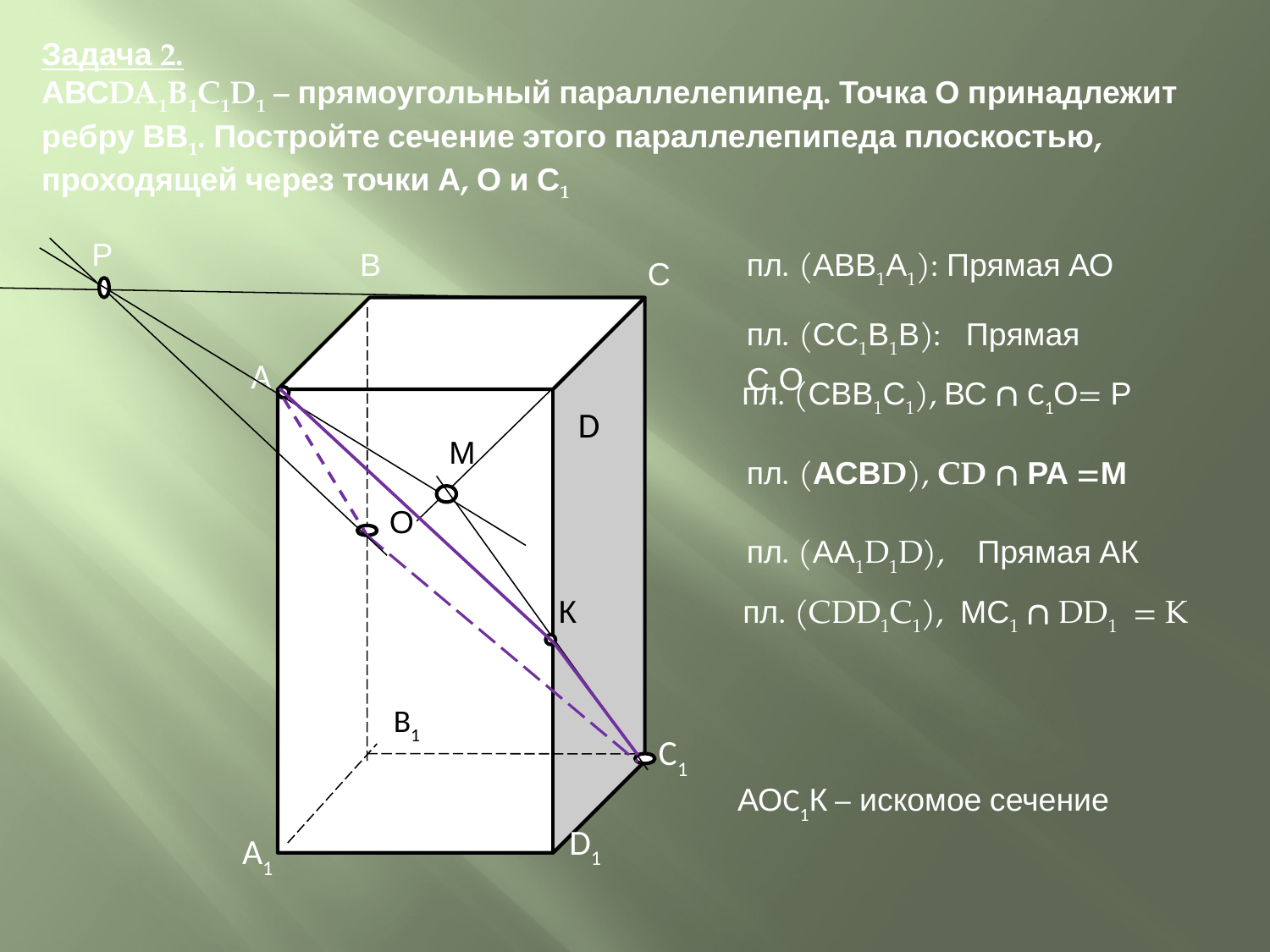

Задача 2.
АВСDA1B1C1D1 – прямоугольный параллелепипед. Точка О принадлежит ребру ВВ1. Постройте сечение этого параллелепипеда плоскостью,  проходящей через точки А, О и С1
Р
В
пл. (АВВ1А1): Прямая АО

С

пл. (СС1В1В):   Прямая С1О

А
пл. (СВВ1С1),

ВС ∩ С1О= Р

D
М
пл. (АСВD), CD ∩ РА =М

О

пл. (АА1D1D),    Прямая АК
К
пл. (CDD1C1),  МС1 ∩ DD1  = K

В1
С1

АОС1К – искомое сечение
D1
А1